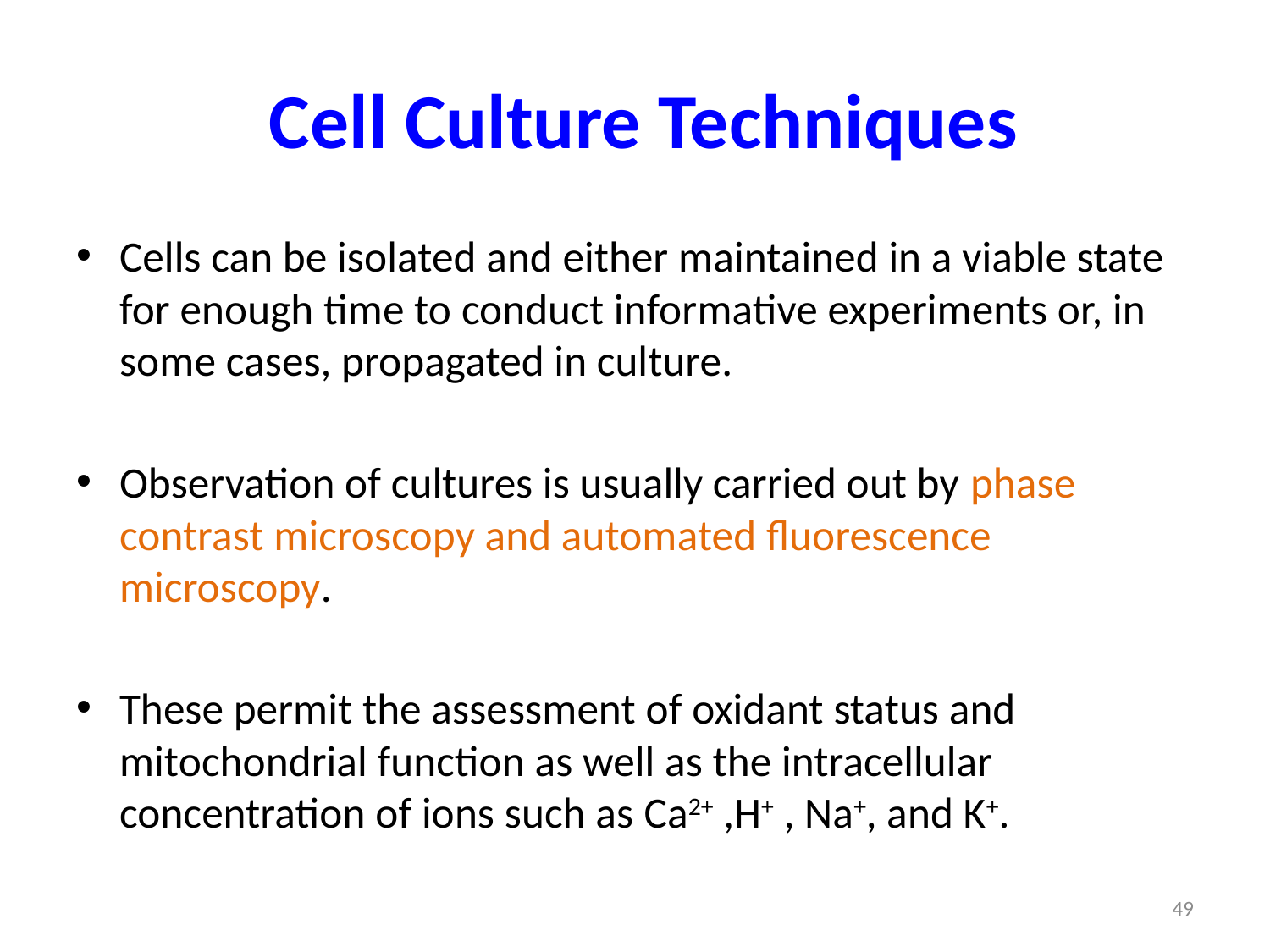

# Cell Culture Techniques
Cells can be isolated and either maintained in a viable state for enough time to conduct informative experiments or, in some cases, propagated in culture.

Observation of cultures is usually carried out by phase contrast microscopy and automated fluorescence microscopy.

These permit the assessment of oxidant status and mitochondrial function as well as the intracellular concentration of ions such as Ca2+ ,H+ , Na+, and K+.

49